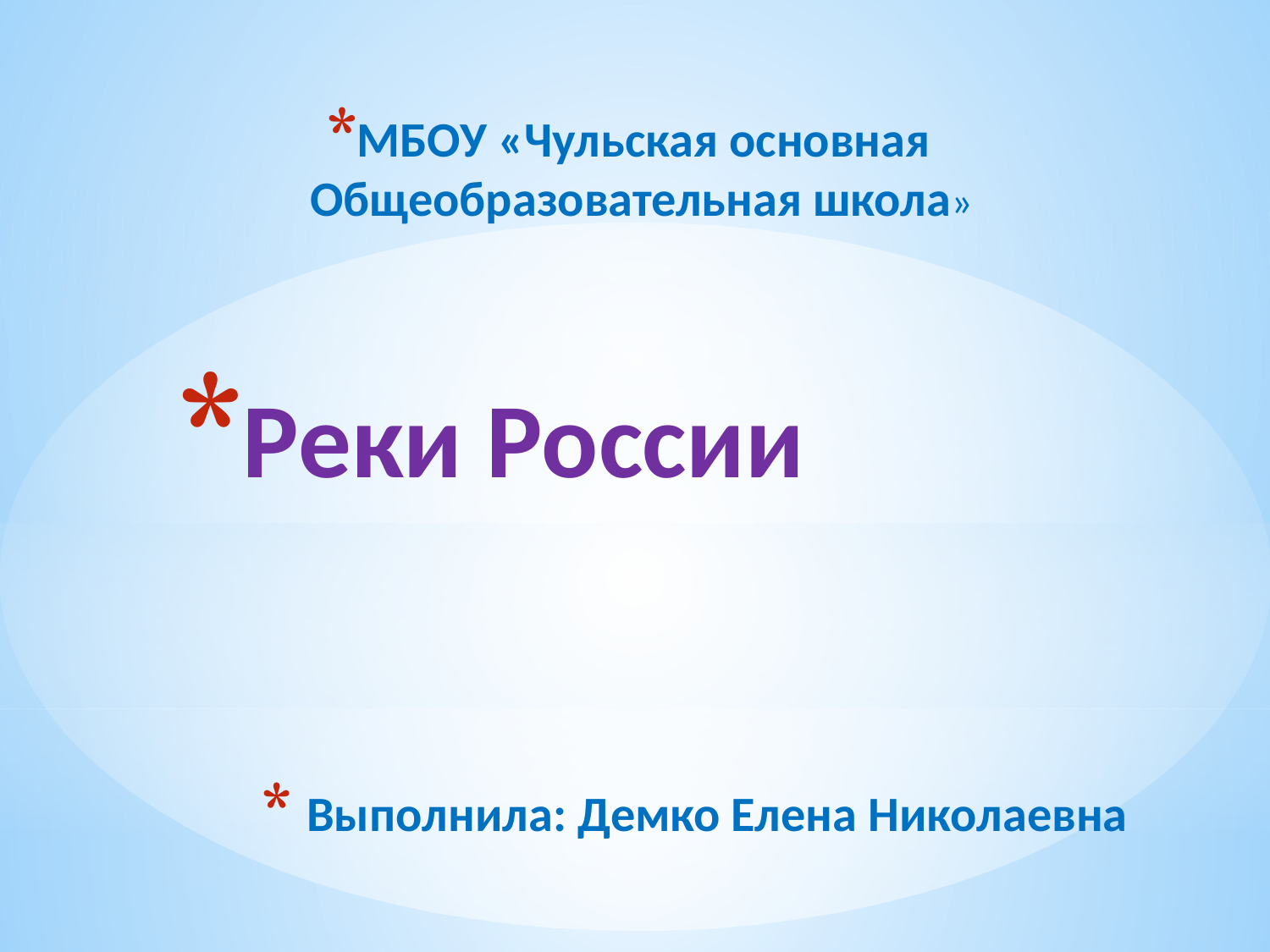

МБОУ «Чульская основная Общеобразовательная школа»

Реки России

# Выполнила: Демко Елена Николаевна